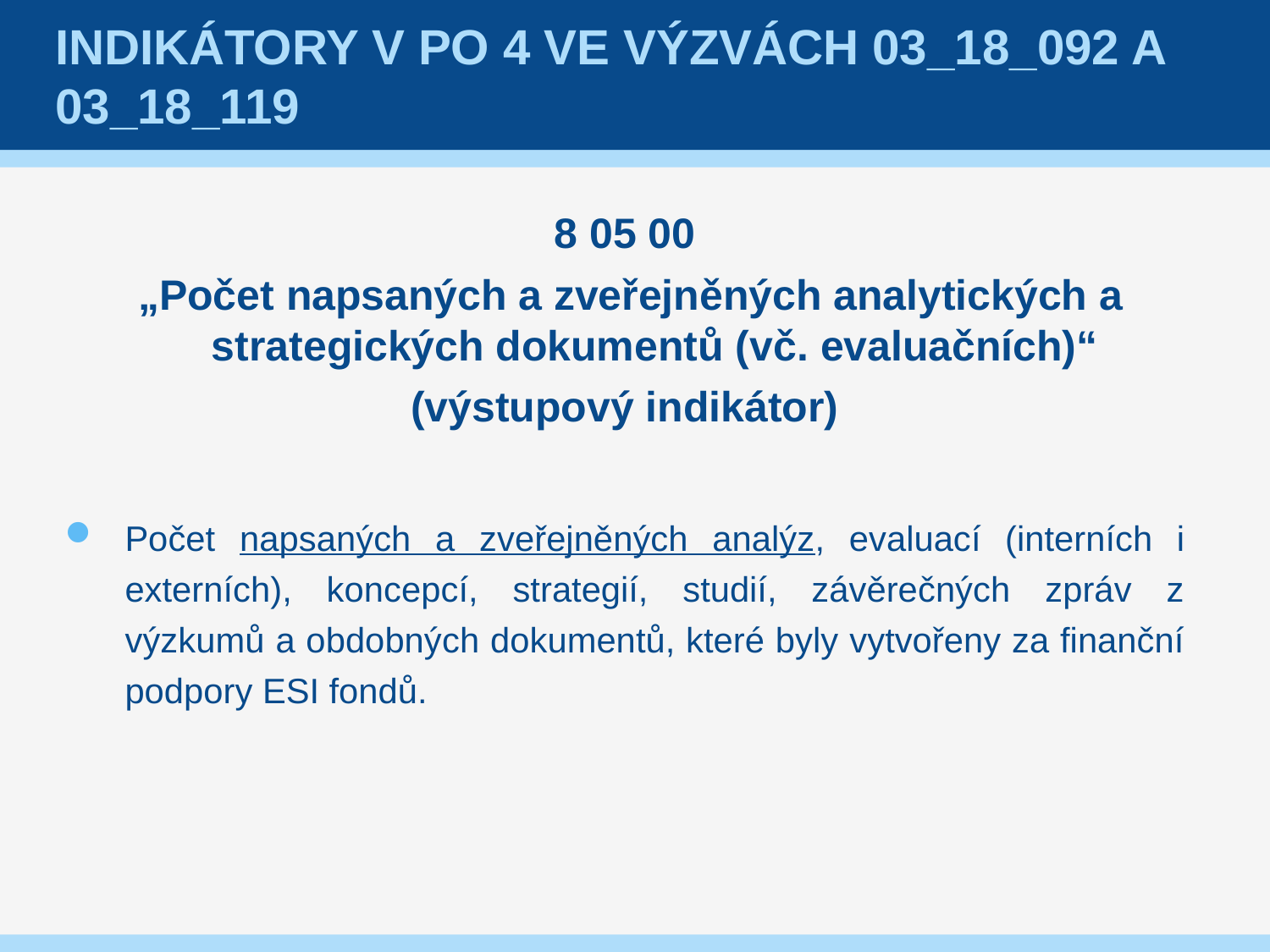

# Indikátory v PO 4 ve výzvách 03_18_092 a 03_18_119
8 05 00
 „Počet napsaných a zveřejněných analytických a strategických dokumentů (vč. evaluačních)“
(výstupový indikátor)

Počet napsaných a zveřejněných analýz, evaluací (interních i externích), koncepcí, strategií, studií, závěrečných zpráv z výzkumů a obdobných dokumentů, které byly vytvořeny za finanční podpory ESI fondů.